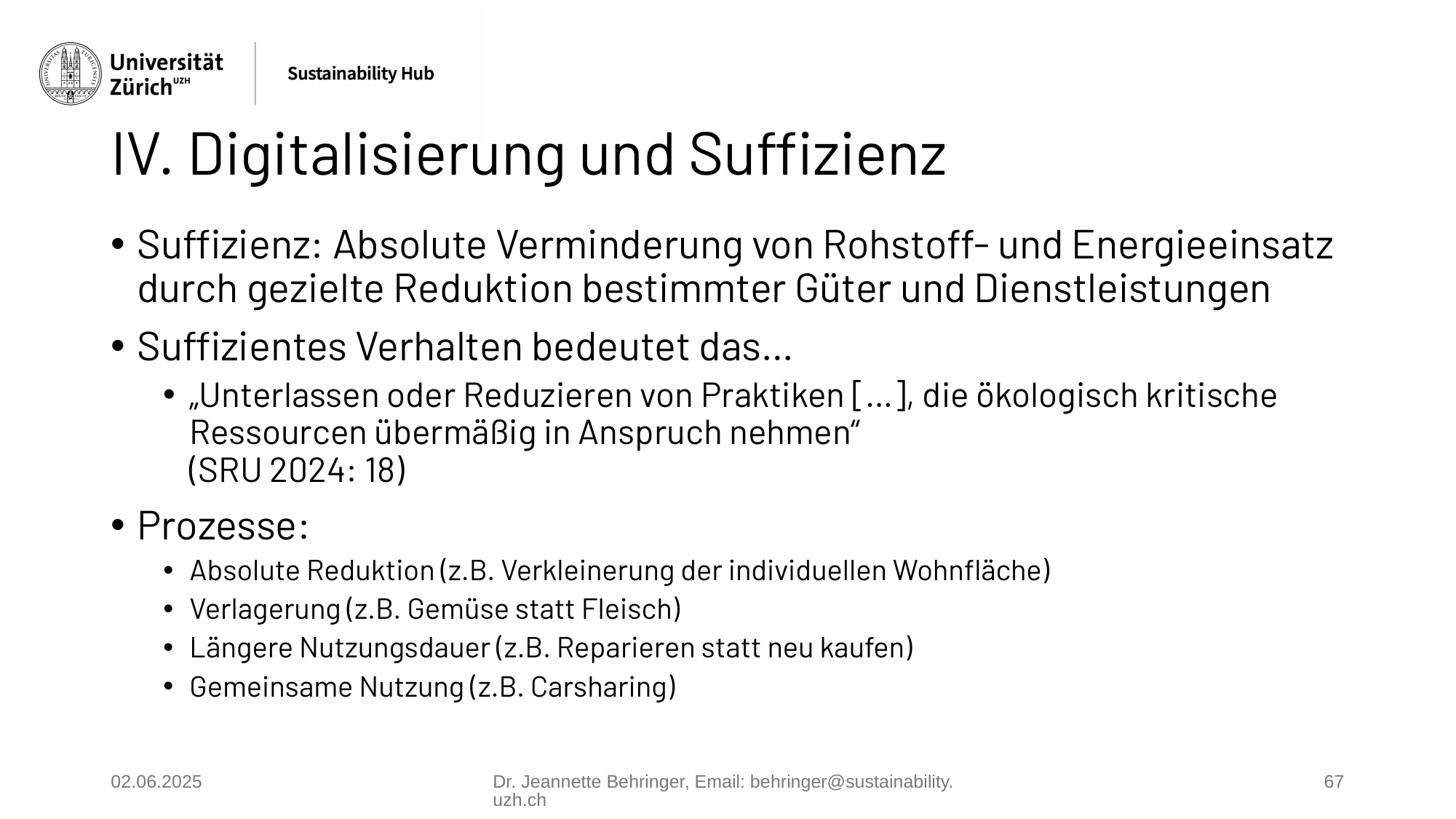

# IV. Digitalisierung und Suffizienz
Suffizienz: Absolute Verminderung von Rohstoff- und Energieeinsatz durch gezielte Reduktion bestimmter Güter und Dienstleistungen
Suffizientes Verhalten bedeutet das…
„Unterlassen oder Reduzieren von Praktiken […], die ökologisch kritische Ressourcen übermäßig in Anspruch nehmen“
(SRU 2024: 18)
Prozesse:
Absolute Reduktion (z.B. Verkleinerung der individuellen Wohnfläche)
Verlagerung (z.B. Gemüse statt Fleisch)
Längere Nutzungsdauer (z.B. Reparieren statt neu kaufen)
Gemeinsame Nutzung (z.B. Carsharing)

02.06.2025
Dr. Jeannette Behringer, Email: behringer@sustainability.uzh.ch
67